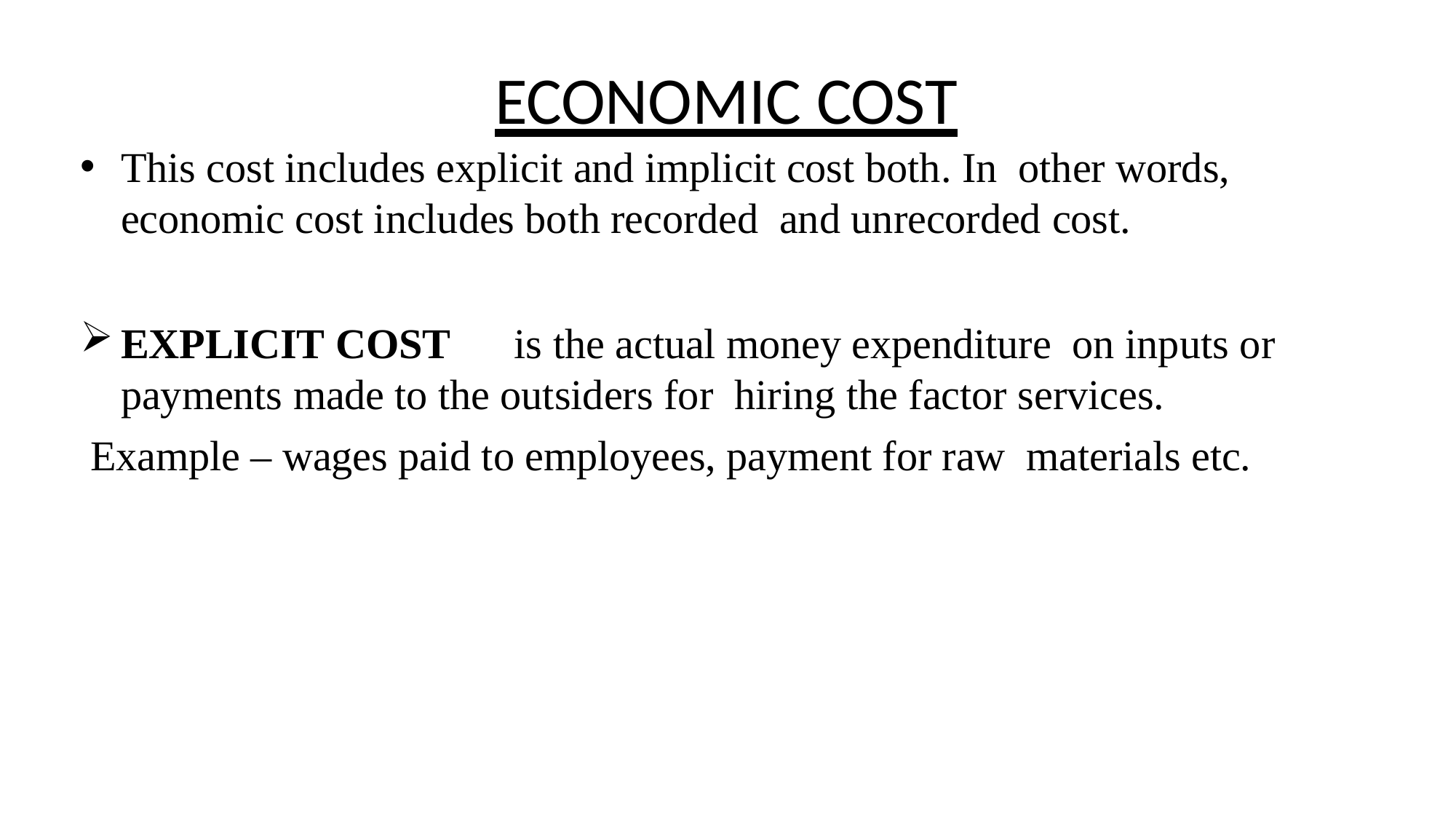

# ECONOMIC COST
This cost includes explicit and implicit cost both. In  other words, economic cost includes both recorded  and unrecorded cost.

EXPLICIT COST	is the actual money expenditure  on inputs or payments made to the outsiders for  hiring the factor services.
Example – wages paid to employees, payment for raw  materials etc.